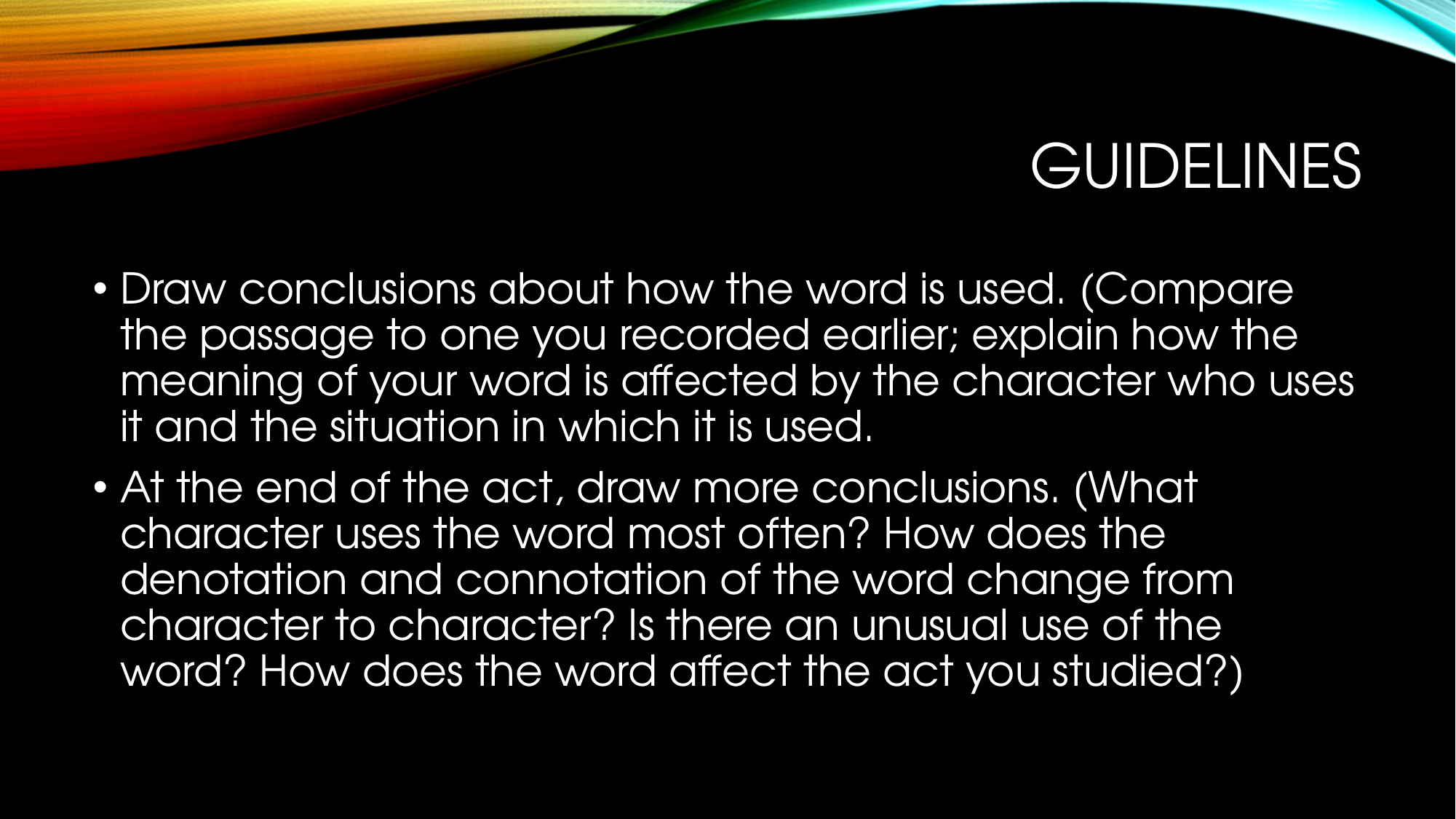

# GUidelines
Draw conclusions about how the word is used. (Compare the passage to one you recorded earlier; explain how the meaning of your word is affected by the character who uses it and the situation in which it is used.
At the end of the act, draw more conclusions. (What character uses the word most often? How does the denotation and connotation of the word change from character to character? Is there an unusual use of the word? How does the word affect the act you studied?)